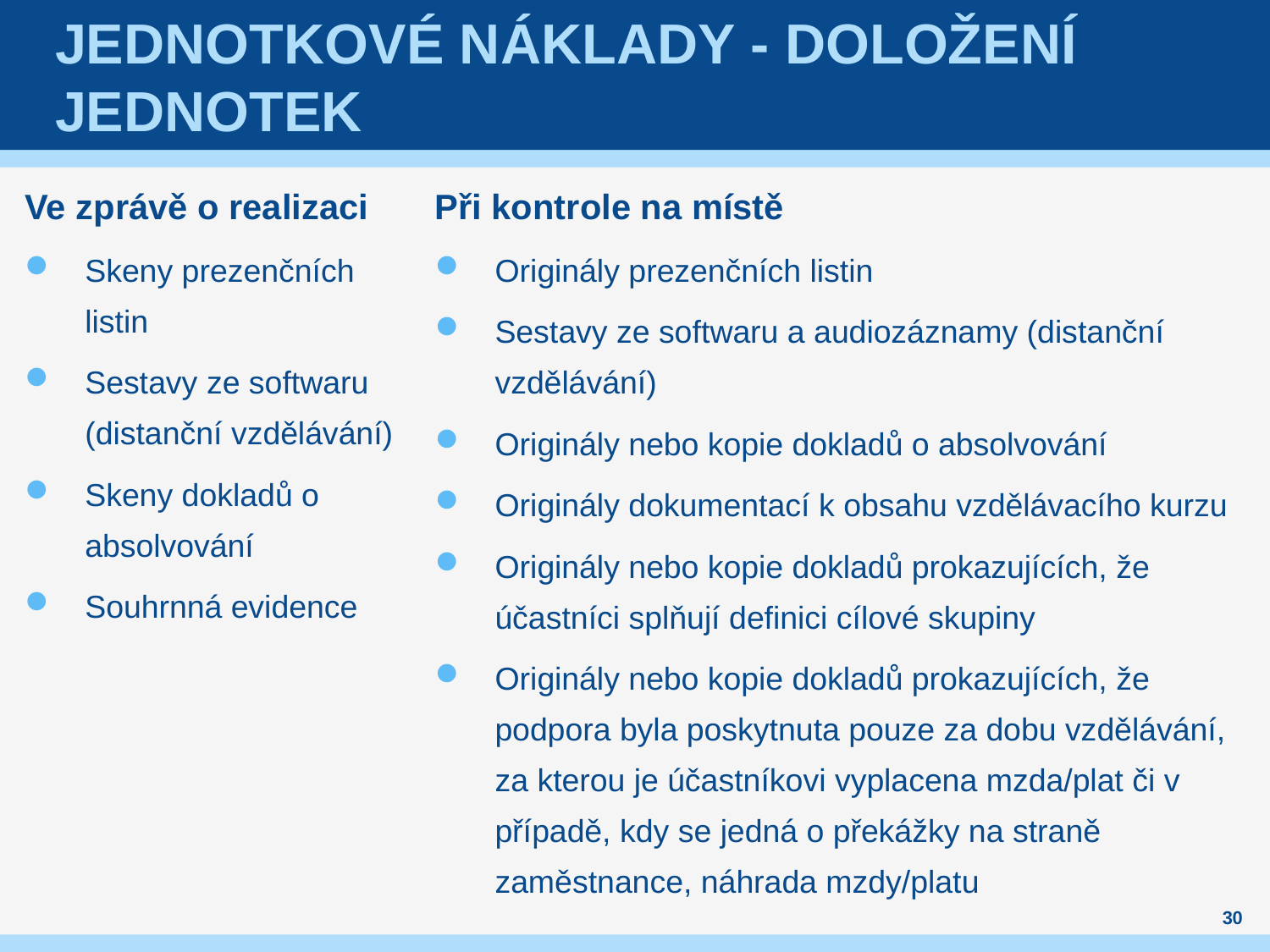

# Jednotkové náklady - doložení jednotek
Ve zprávě o realizaci
Skeny prezenčních listin
Sestavy ze softwaru (distanční vzdělávání)
Skeny dokladů o absolvování
Souhrnná evidence
Při kontrole na místě
Originály prezenčních listin
Sestavy ze softwaru a audiozáznamy (distanční vzdělávání)
Originály nebo kopie dokladů o absolvování
Originály dokumentací k obsahu vzdělávacího kurzu
Originály nebo kopie dokladů prokazujících, že účastníci splňují definici cílové skupiny
Originály nebo kopie dokladů prokazujících, že podpora byla poskytnuta pouze za dobu vzdělávání, za kterou je účastníkovi vyplacena mzda/plat či v případě, kdy se jedná o překážky na straně zaměstnance, náhrada mzdy/platu

30